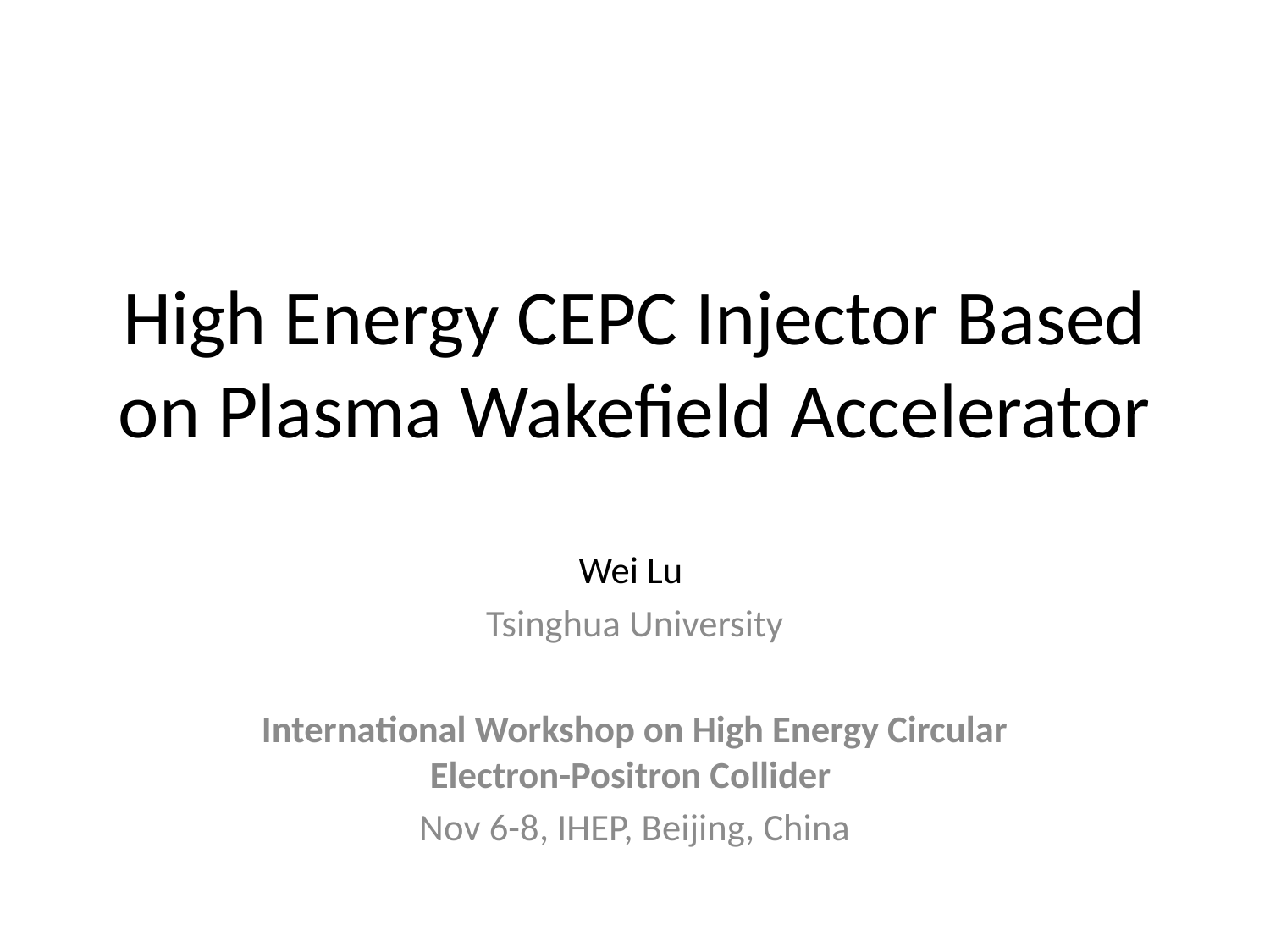

# High Energy CEPC Injector Based on Plasma Wakefield Accelerator
Wei Lu
Tsinghua University

International Workshop on High Energy Circular Electron-Positron Collider
Nov 6-8, IHEP, Beijing, China